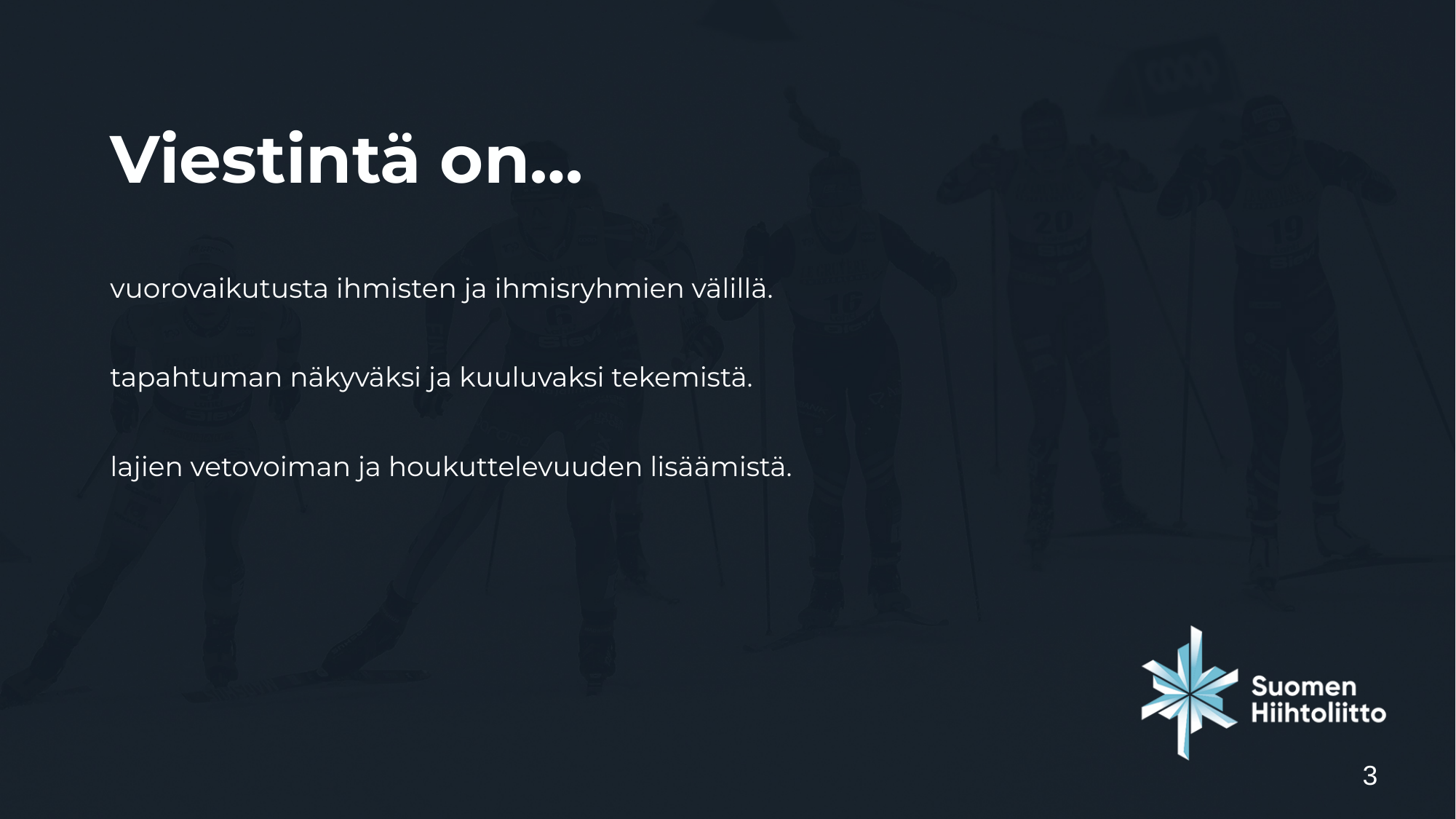

# Viestintä on…
vuorovaikutusta ihmisten ja ihmisryhmien välillä.​
​
tapahtuman näkyväksi ja kuuluvaksi tekemistä.​
​
lajien vetovoiman ja houkuttelevuuden lisäämistä.